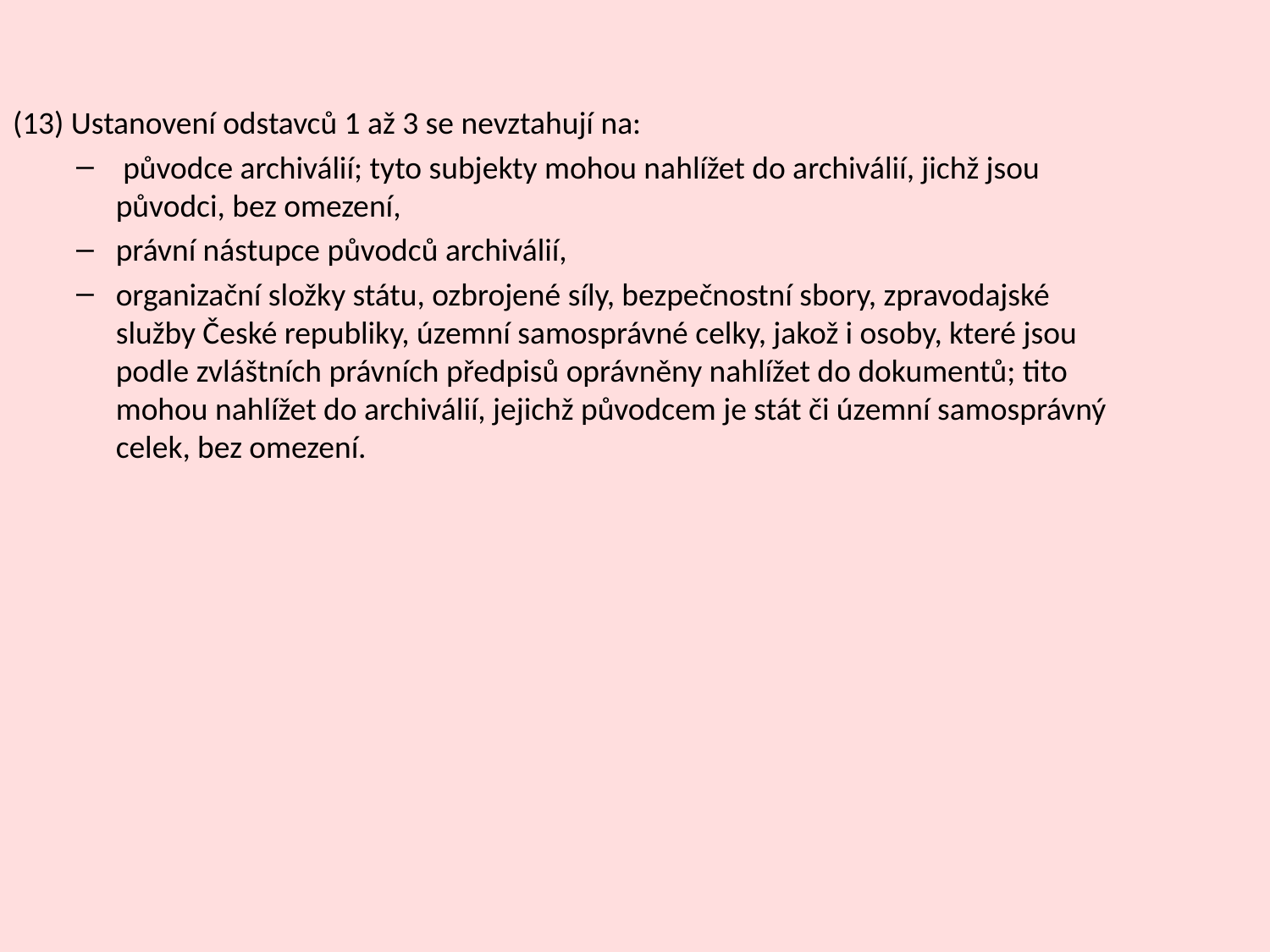

(13) Ustanovení odstavců 1 až 3 se nevztahují na:
 původce archiválií; tyto subjekty mohou nahlížet do archiválií, jichž jsou původci, bez omezení,
právní nástupce původců archiválií,
organizační složky státu, ozbrojené síly, bezpečnostní sbory, zpravodajské služby České republiky, územní samosprávné celky, jakož i osoby, které jsou podle zvláštních právních předpisů oprávněny nahlížet do dokumentů; tito mohou nahlížet do archiválií, jejichž původcem je stát či územní samosprávný celek, bez omezení.